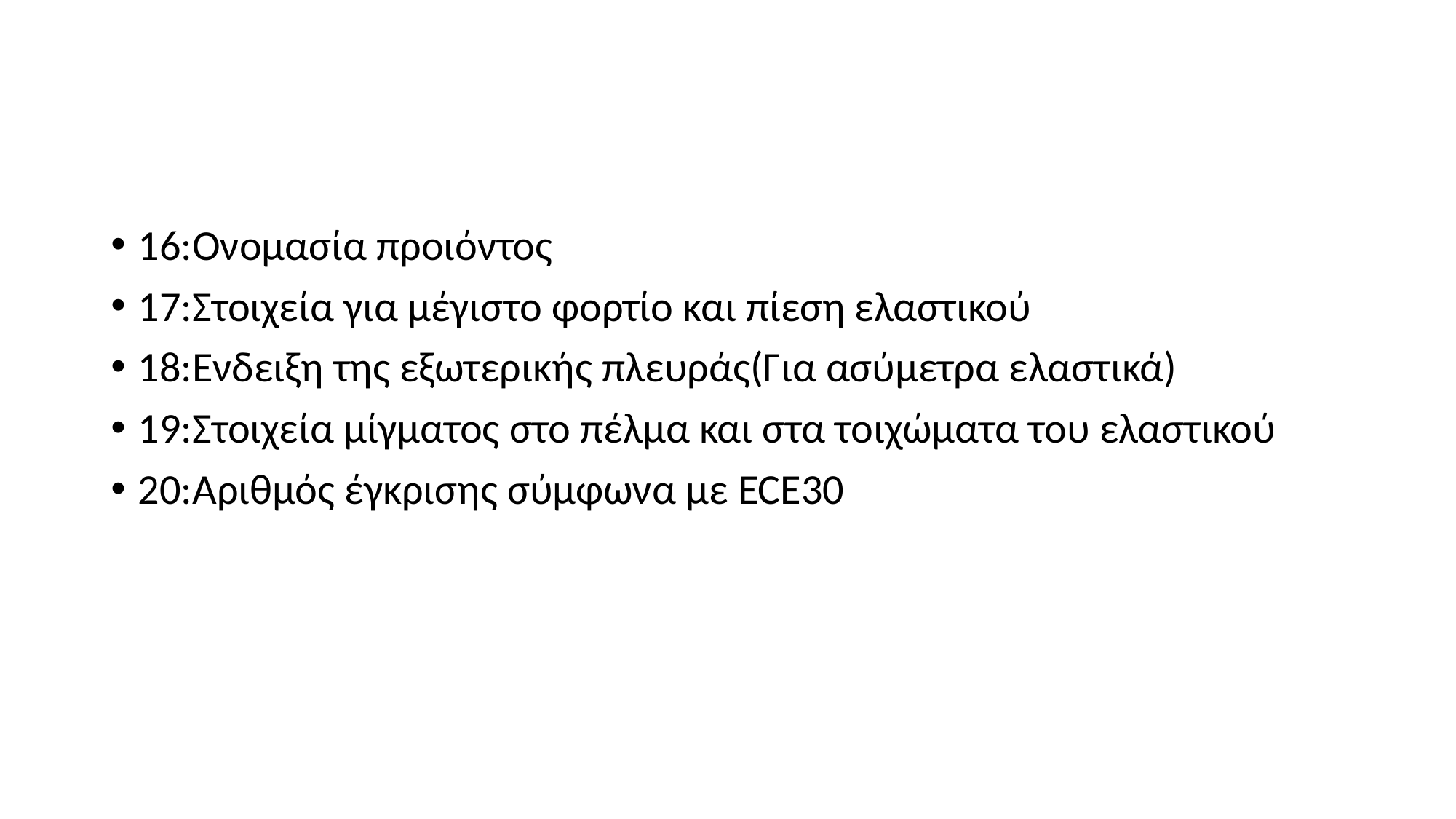

#
16:Ονομασία προιόντος
17:Στοιχεία για μέγιστο φορτίο και πίεση ελαστικού
18:Ενδειξη της εξωτερικής πλευράς(Για ασύμετρα ελαστικά)
19:Στοιχεία μίγματος στο πέλμα και στα τοιχώματα του ελαστικού
20:Αριθμός έγκρισης σύμφωνα με ECE30